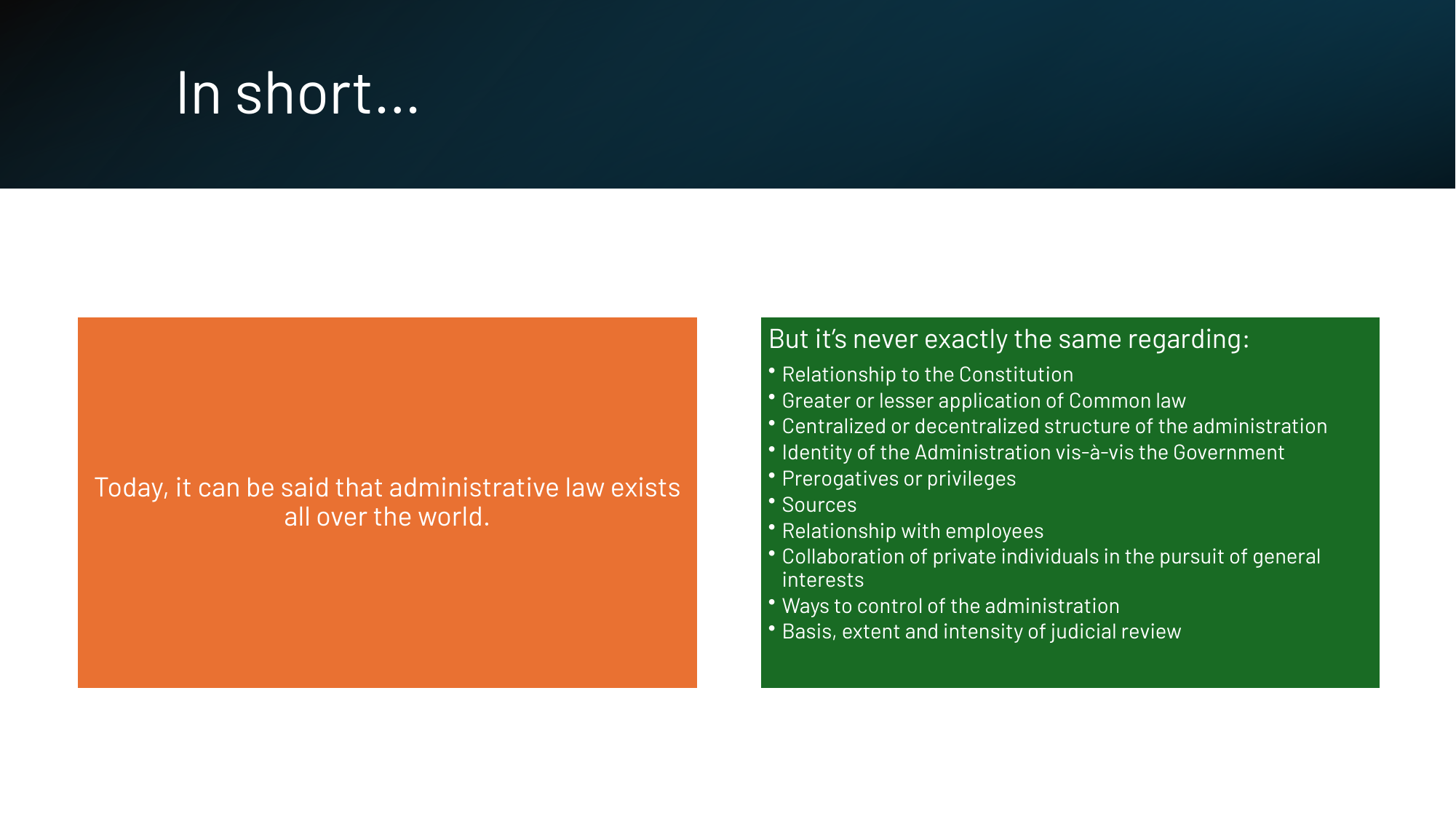

# In short…
Today, it can be said that administrative law exists all over the world.
But it’s never exactly the same regarding:
Relationship to the Constitution
Greater or lesser application of Common law
Centralized or decentralized structure of the administration
Identity of the Administration vis-à-vis the Government
Prerogatives or privileges
Sources
Relationship with employees
Collaboration of private individuals in the pursuit of general interests
Ways to control of the administration
Basis, extent and intensity of judicial review